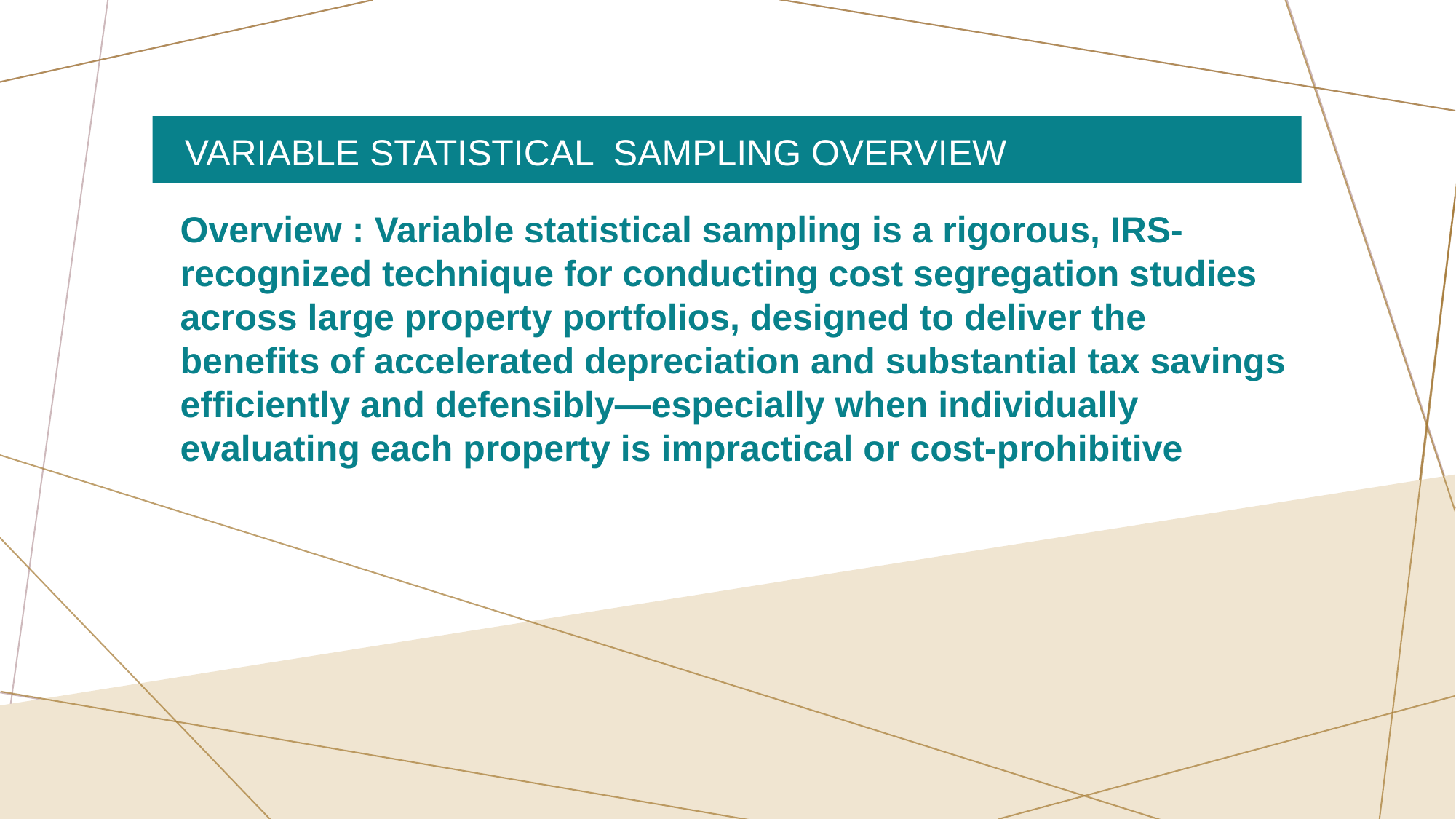

# Variable Statistical  Sampling Overview

Overview : Variable statistical sampling is a rigorous, IRS-recognized technique for conducting cost segregation studies across large property portfolios, designed to deliver the benefits of accelerated depreciation and substantial tax savings efficiently and defensibly—especially when individually evaluating each property is impractical or cost-prohibitive

11